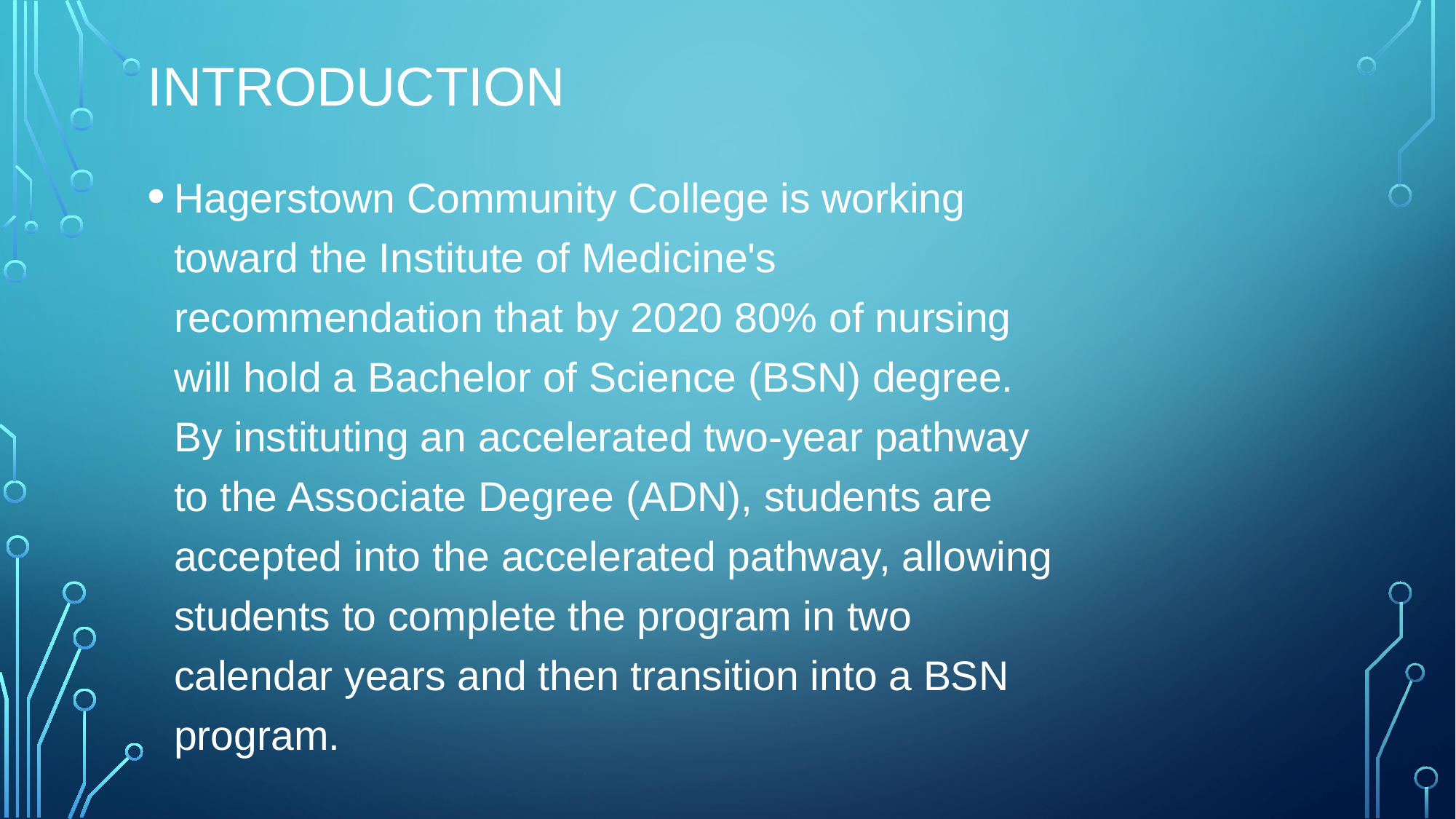

# Introduction
Hagerstown Community College is working toward the Institute of Medicine's recommendation that by 2020 80% of nursing will hold a Bachelor of Science (BSN) degree. By instituting an accelerated two-year pathway to the Associate Degree (ADN), students are accepted into the accelerated pathway, allowing students to complete the program in two calendar years and then transition into a BSN program.